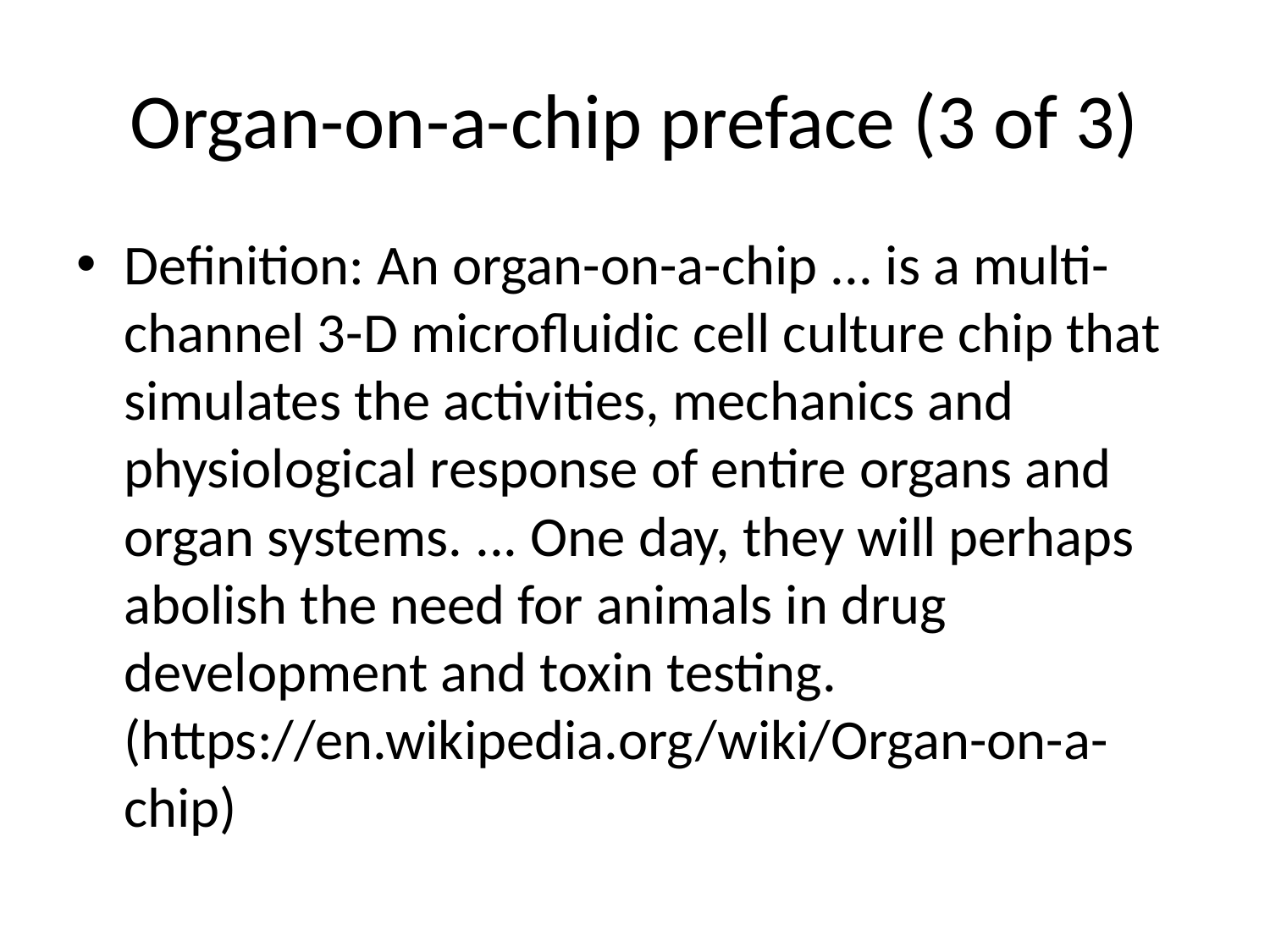

# Organ-on-a-chip preface (3 of 3)
Definition: An organ-on-a-chip ... is a multi-channel 3-D microfluidic cell culture chip that simulates the activities, mechanics and physiological response of entire organs and organ systems. ... One day, they will perhaps abolish the need for animals in drug development and toxin testing. (https://en.wikipedia.org/wiki/Organ-on-a-chip)